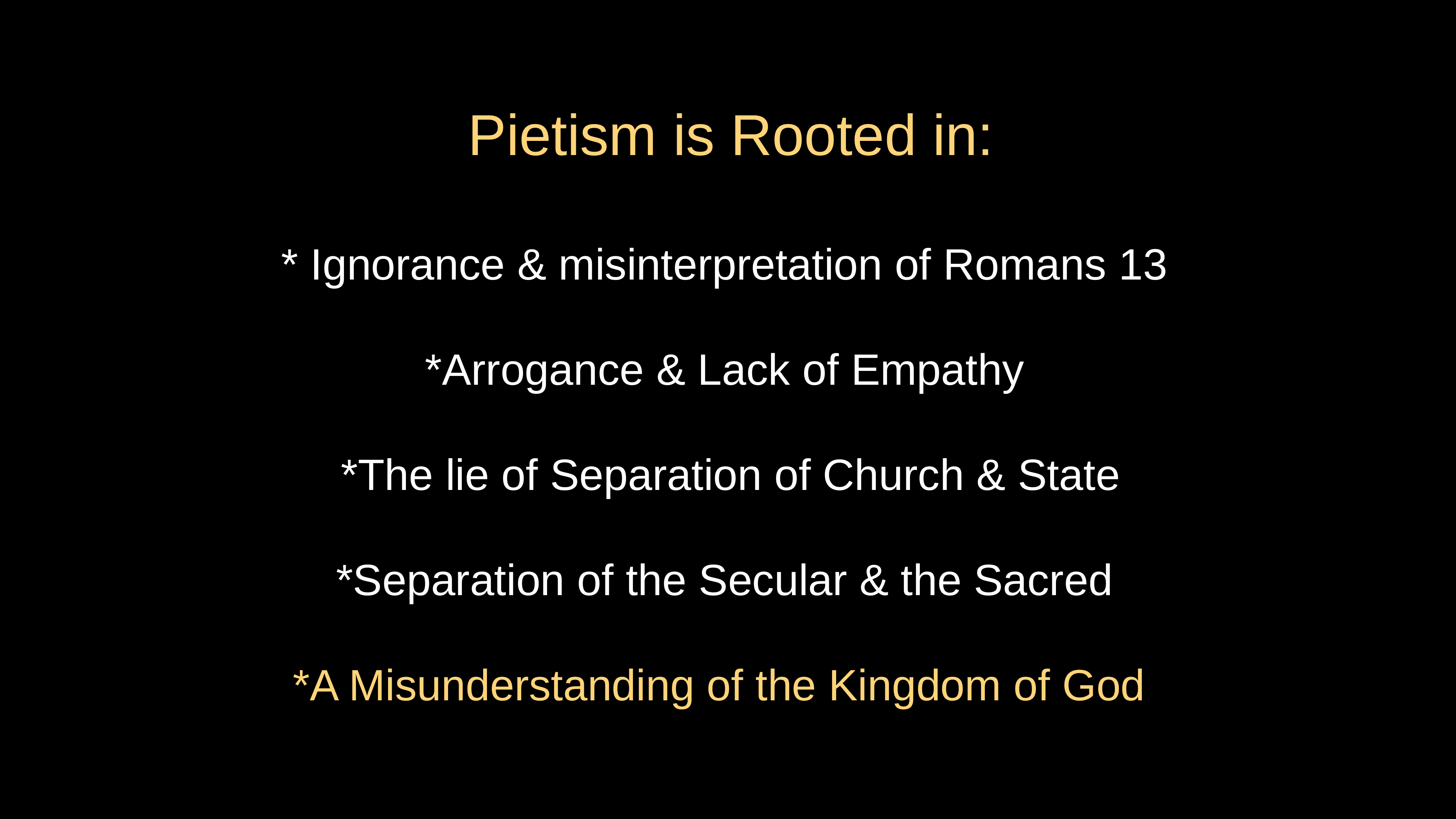

# Pietism is Rooted in:

* Ignorance & misinterpretation of Romans 13

*Arrogance & Lack of Empathy

*The lie of Separation of Church & State

*Separation of the Secular & the Sacred

*A Misunderstanding of the Kingdom of God